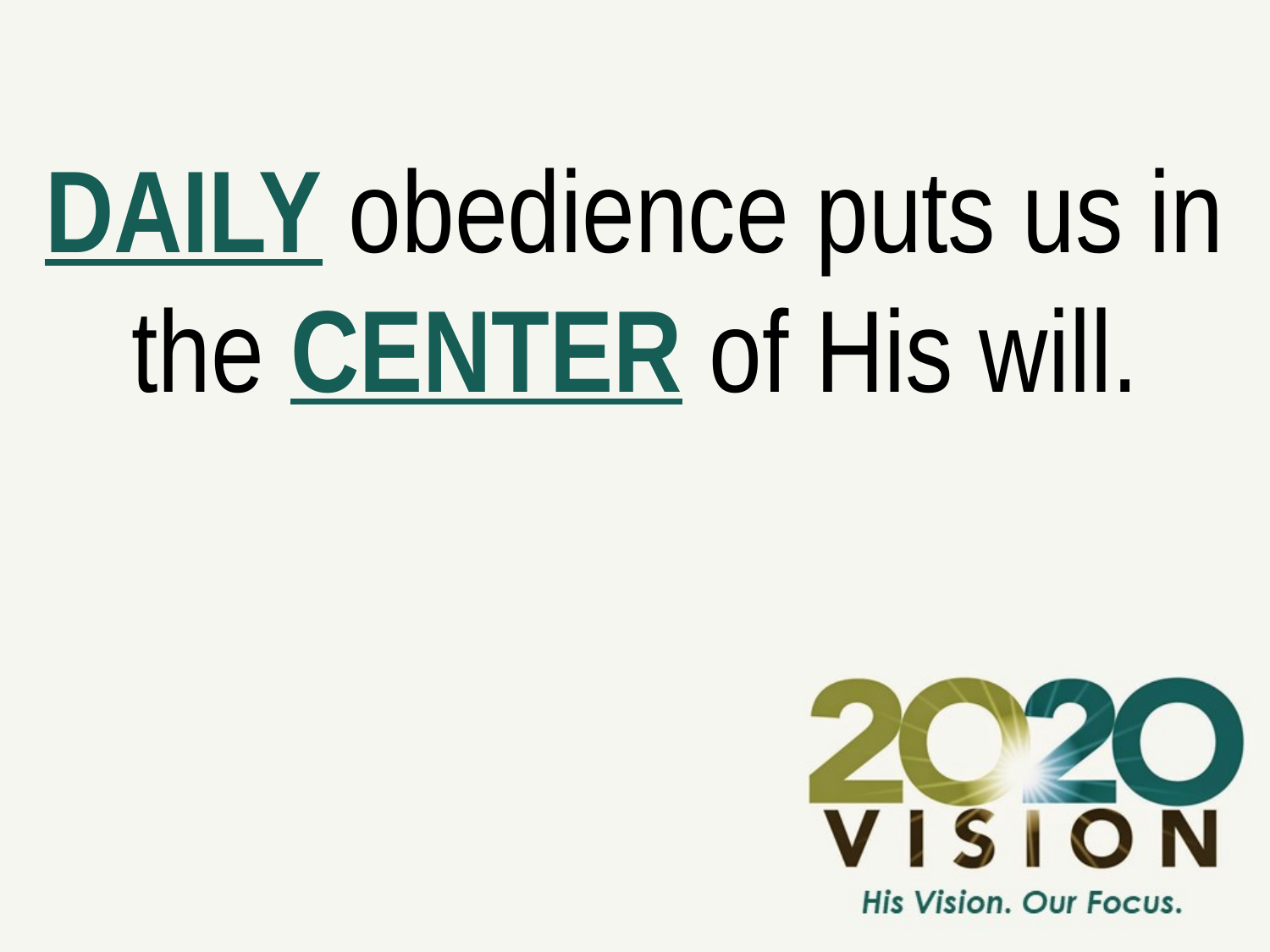

DAILY obedience puts us in the CENTER of His will.